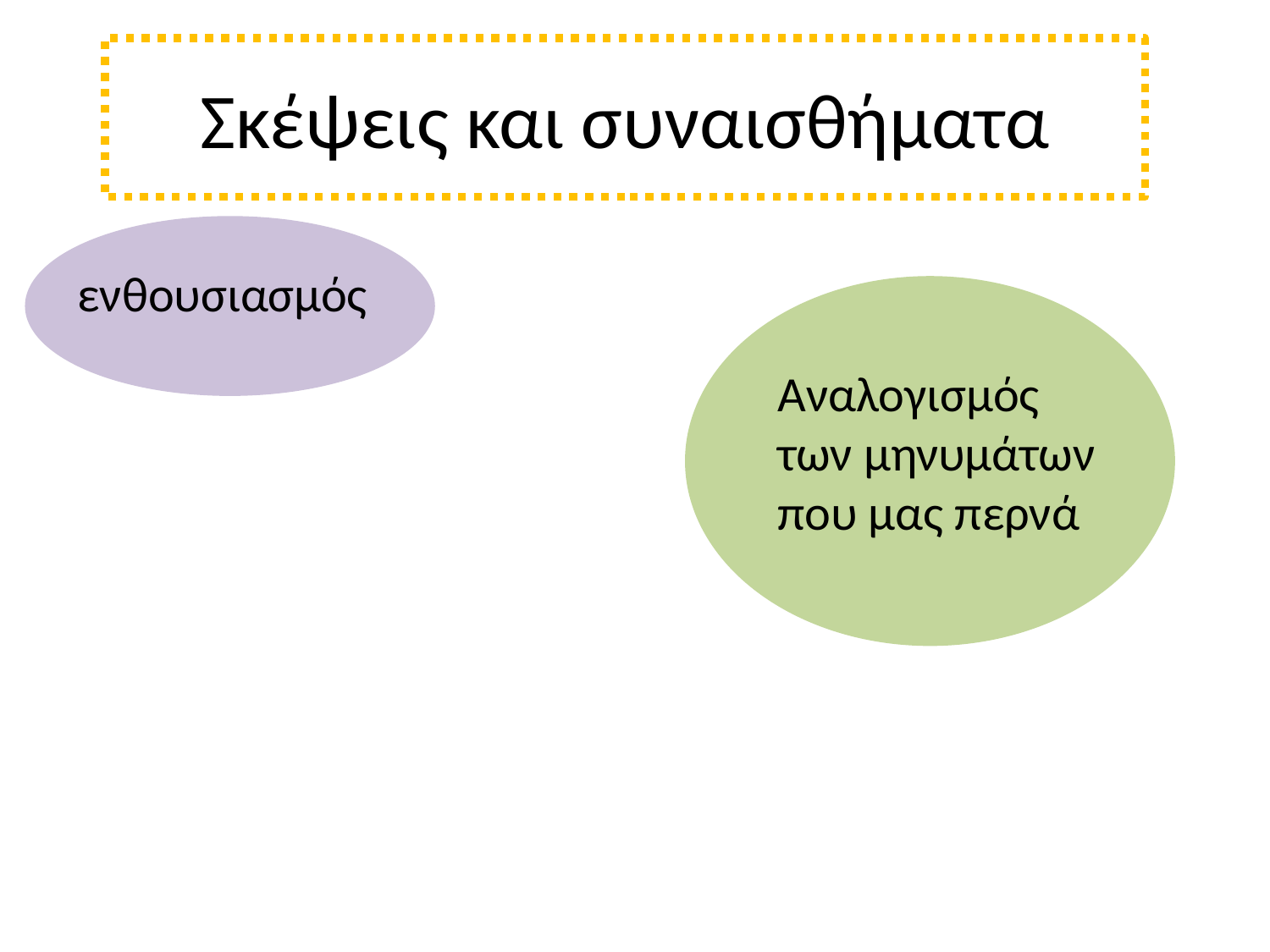

# Σκέψεις και συναισθήματα

ενθουσιασμός

Αναλογισμός των μηνυμάτων που μας περνά